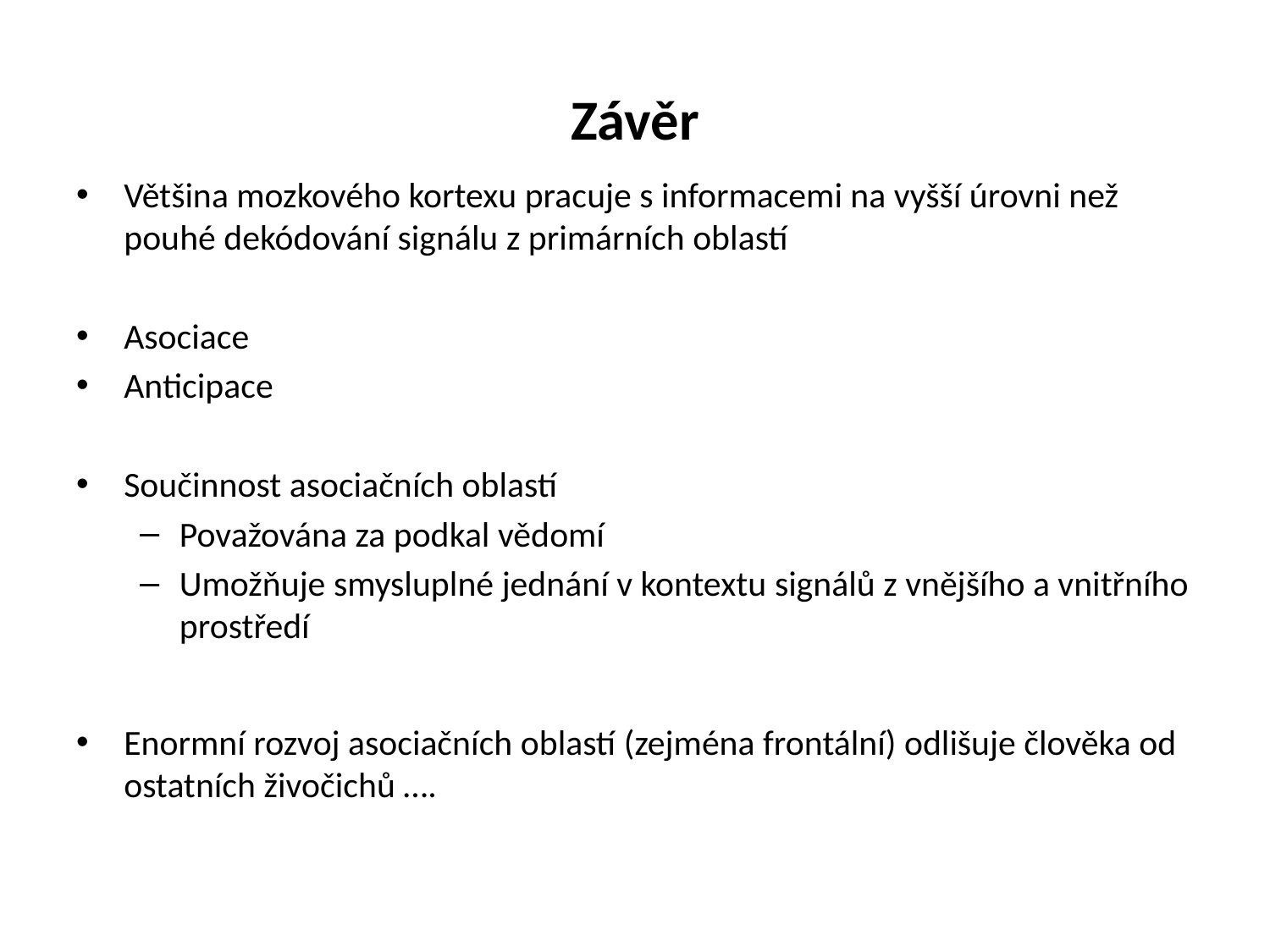

# Závěr
Většina mozkového kortexu pracuje s informacemi na vyšší úrovni než pouhé dekódování signálu z primárních oblastí

Asociace
Anticipace

Součinnost asociačních oblastí
Považována za podkal vědomí
Umožňuje smysluplné jednání v kontextu signálů z vnějšího a vnitřního prostředí

Enormní rozvoj asociačních oblastí (zejména frontální) odlišuje člověka od ostatních živočichů ….